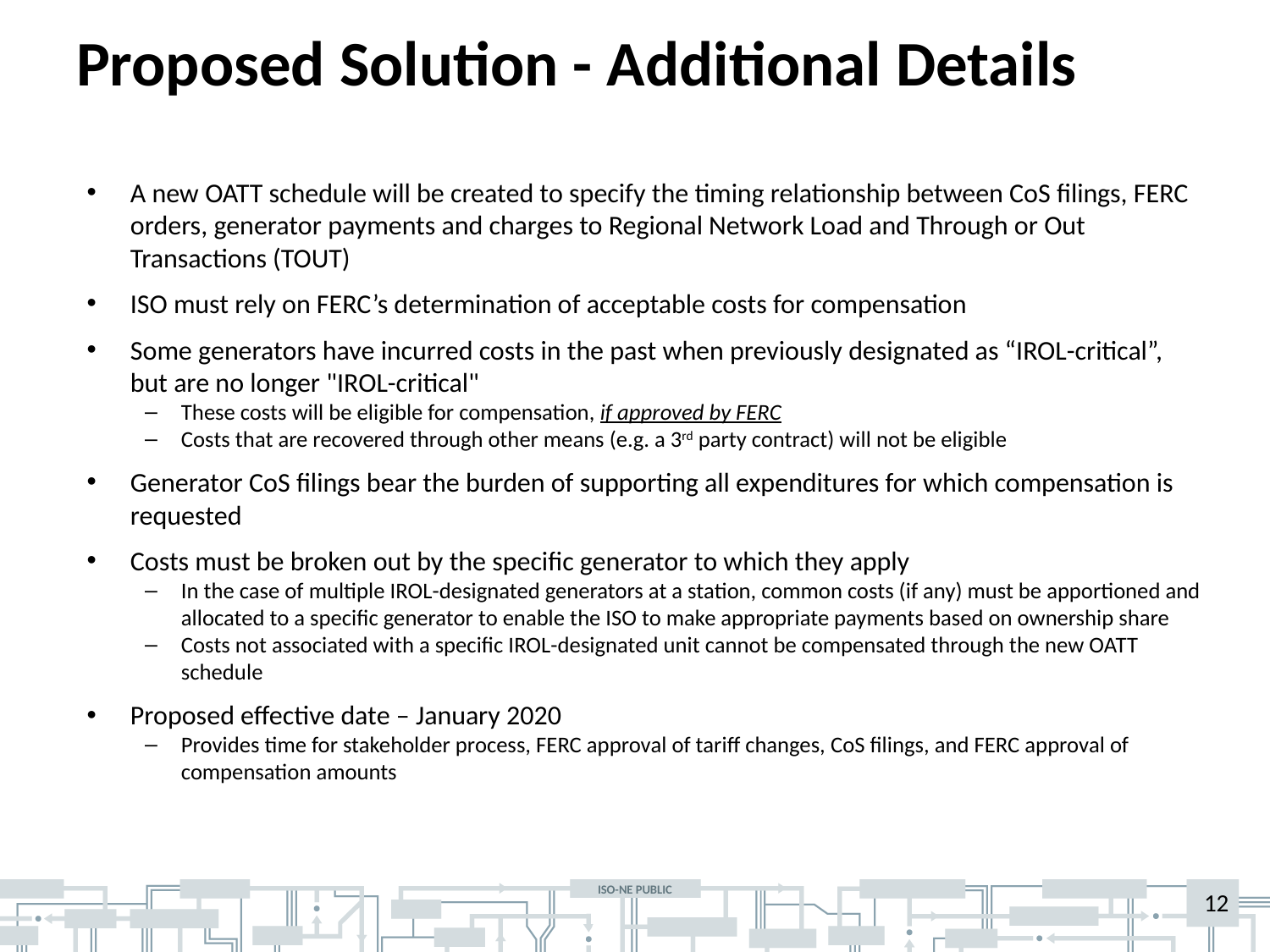

# Proposed Solution - Additional Details
A new OATT schedule will be created to specify the timing relationship between CoS filings, FERC orders, generator payments and charges to Regional Network Load and Through or Out Transactions (TOUT)
ISO must rely on FERC’s determination of acceptable costs for compensation
Some generators have incurred costs in the past when previously designated as “IROL-critical”, but are no longer "IROL-critical"
These costs will be eligible for compensation, if approved by FERC
Costs that are recovered through other means (e.g. a 3rd party contract) will not be eligible
Generator CoS filings bear the burden of supporting all expenditures for which compensation is requested
Costs must be broken out by the specific generator to which they apply
In the case of multiple IROL-designated generators at a station, common costs (if any) must be apportioned and allocated to a specific generator to enable the ISO to make appropriate payments based on ownership share
Costs not associated with a specific IROL-designated unit cannot be compensated through the new OATT schedule
Proposed effective date – January 2020
Provides time for stakeholder process, FERC approval of tariff changes, CoS filings, and FERC approval of compensation amounts

12